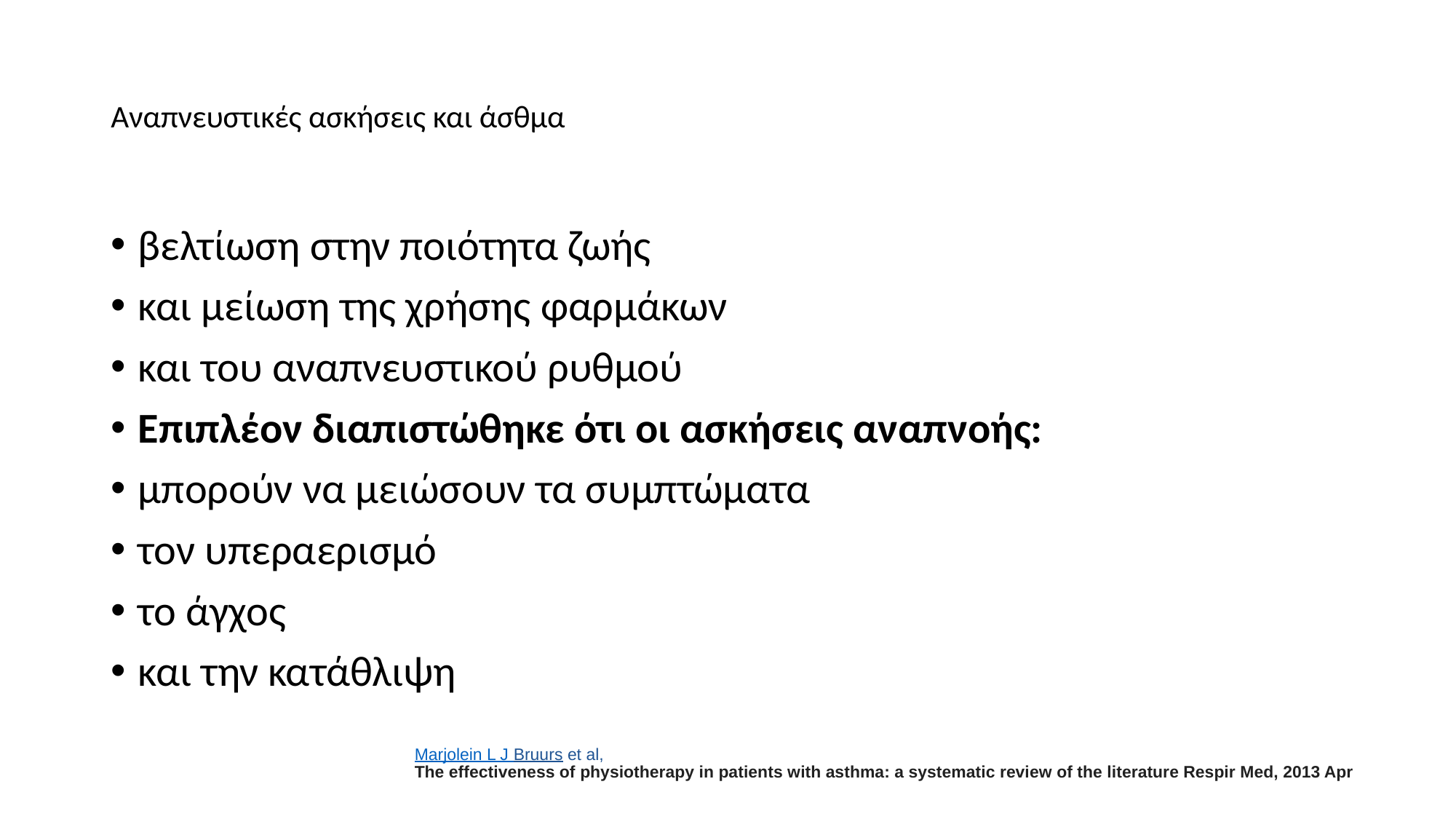

# Αναπνευστικές ασκήσεις και άσθμα
βελτίωση στην ποιότητα ζωής
και μείωση της χρήσης φαρμάκων
και του αναπνευστικού ρυθμού
Επιπλέον διαπιστώθηκε ότι οι ασκήσεις αναπνοής:
μπορούν να μειώσουν τα συμπτώματα
τον υπεραερισμό
το άγχος
και την κατάθλιψη
Marjolein L J Bruurs et al,
The effectiveness of physiotherapy in patients with asthma: a systematic review of the literature Respir Med, 2013 Apr